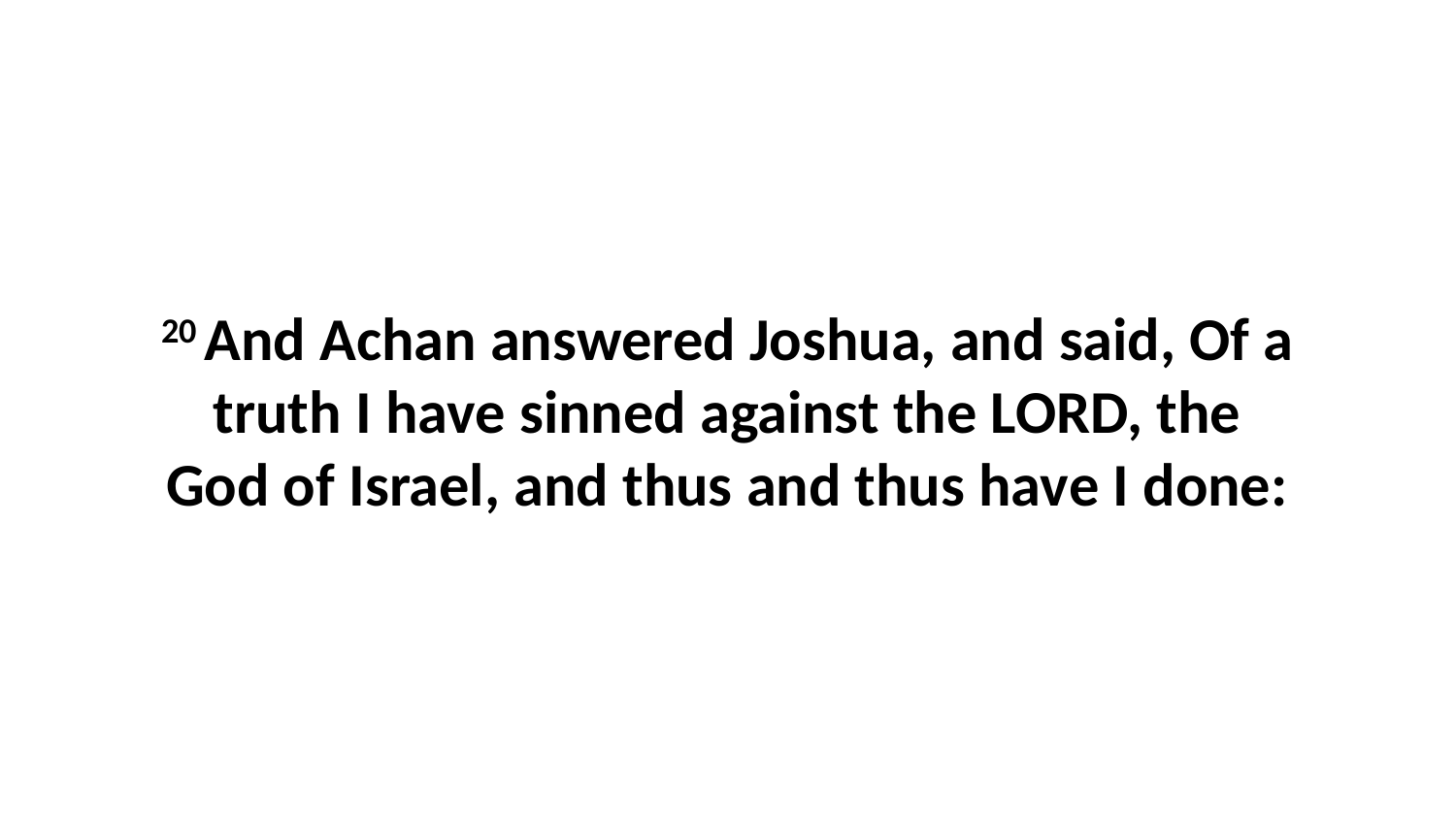

20 And Achan answered Joshua, and said, Of a truth I have sinned against the LORD, the God of Israel, and thus and thus have I done: